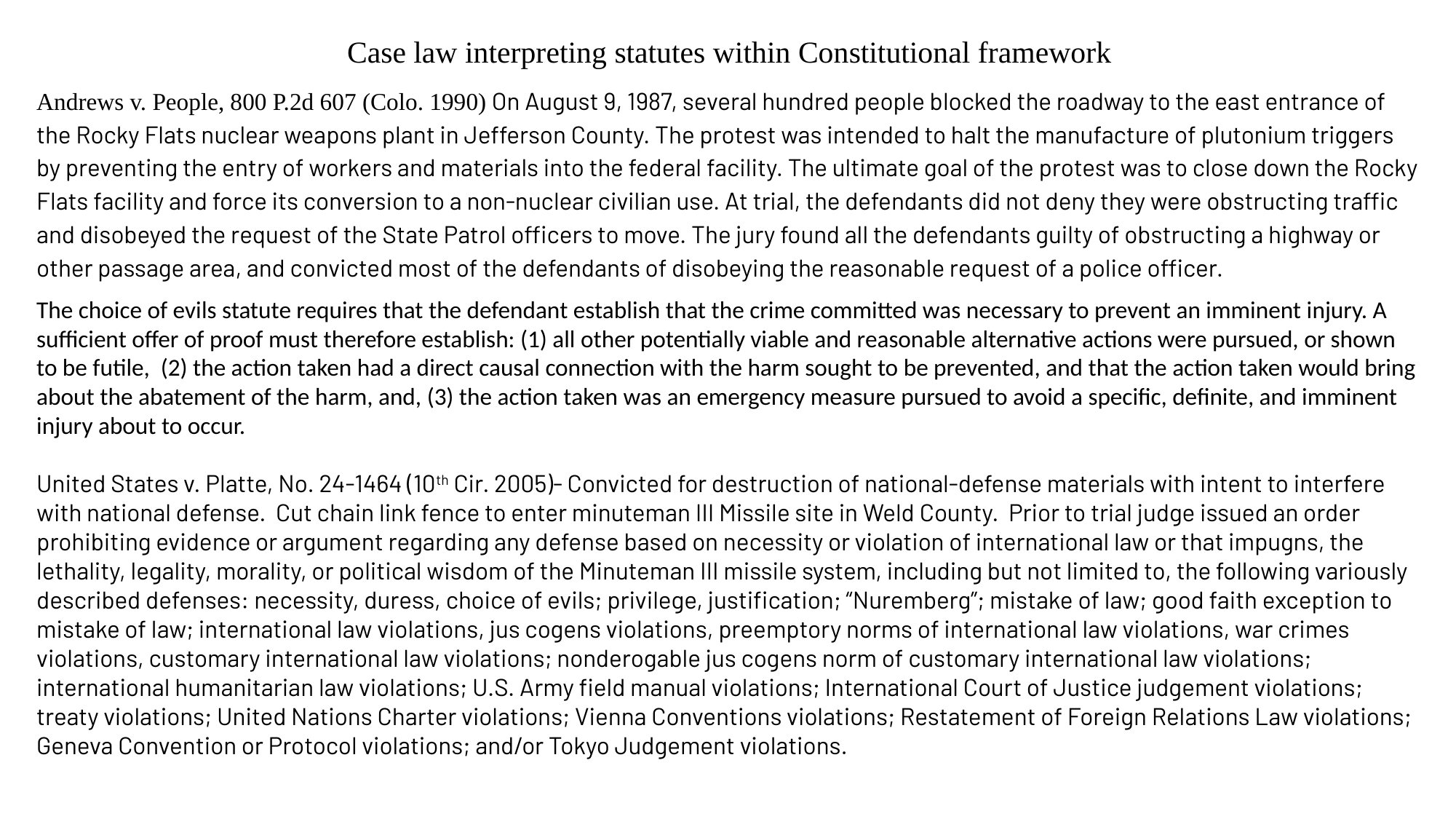

Case law interpreting statutes within Constitutional framework
Andrews v. People, 800 P.2d 607 (Colo. 1990) On August 9, 1987, several hundred people blocked the roadway to the east entrance of the Rocky Flats nuclear weapons plant in Jefferson County. The protest was intended to halt the manufacture of plutonium triggers by preventing the entry of workers and materials into the federal facility. The ultimate goal of the protest was to close down the Rocky Flats facility and force its conversion to a non-nuclear civilian use. At trial, the defendants did not deny they were obstructing traffic and disobeyed the request of the State Patrol officers to move. The jury found all the defendants guilty of obstructing a highway or other passage area, and convicted most of the defendants of disobeying the reasonable request of a police officer.
The choice of evils statute requires that the defendant establish that the crime committed was necessary to prevent an imminent injury. A sufficient offer of proof must therefore establish: (1) all other potentially viable and reasonable alternative actions were pursued, or shown to be futile,  (2) the action taken had a direct causal connection with the harm sought to be prevented, and that the action taken would bring about the abatement of the harm, and, (3) the action taken was an emergency measure pursued to avoid a specific, definite, and imminent injury about to occur.

United States v. Platte, No. 24-1464 (10th Cir. 2005)- Convicted for destruction of national-defense materials with intent to interfere with national defense.  Cut chain link fence to enter minuteman III Missile site in Weld County.  Prior to trial judge issued an order prohibiting evidence or argument regarding any defense based on necessity or violation of international law or that impugns, the lethality, legality, morality, or political wisdom of the Minuteman III missile system, including but not limited to, the following variously described defenses: necessity, duress, choice of evils; privilege, justification; “Nuremberg”; mistake of law; good faith exception to mistake of law; international law violations, jus cogens violations, preemptory norms of international law violations, war crimes violations, customary international law violations; nonderogable jus cogens norm of customary international law violations; international humanitarian law violations; U.S. Army field manual violations; International Court of Justice judgement violations; treaty violations; United Nations Charter violations; Vienna Conventions violations; Restatement of Foreign Relations Law violations; Geneva Convention or Protocol violations; and/or Tokyo Judgement violations.